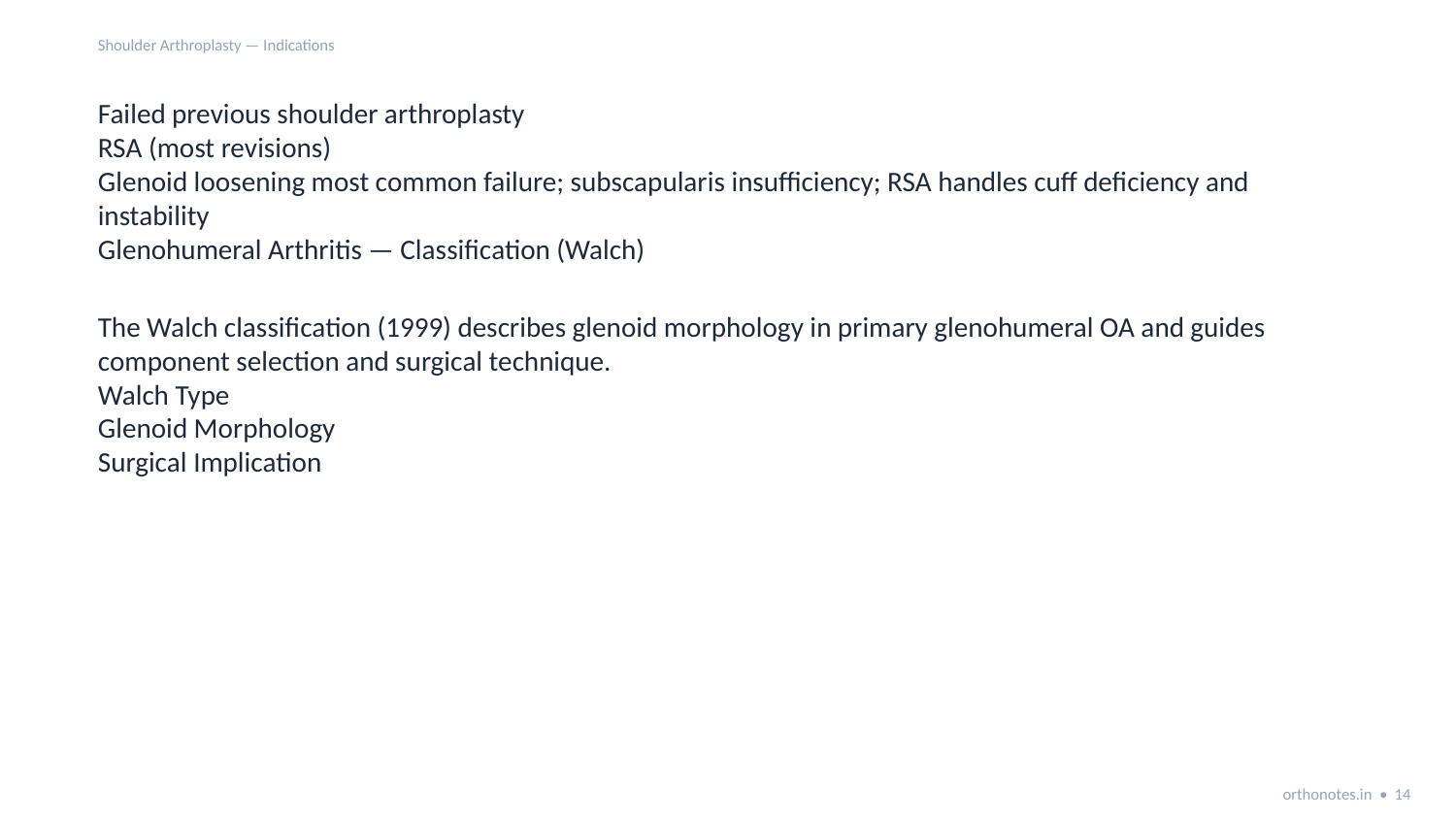

Shoulder Arthroplasty — Indications
Failed previous shoulder arthroplasty
RSA (most revisions)
Glenoid loosening most common failure; subscapularis insufficiency; RSA handles cuff deficiency and instability
Glenohumeral Arthritis — Classification (Walch)
The Walch classification (1999) describes glenoid morphology in primary glenohumeral OA and guides component selection and surgical technique.
Walch Type
Glenoid Morphology
Surgical Implication
orthonotes.in  •  14